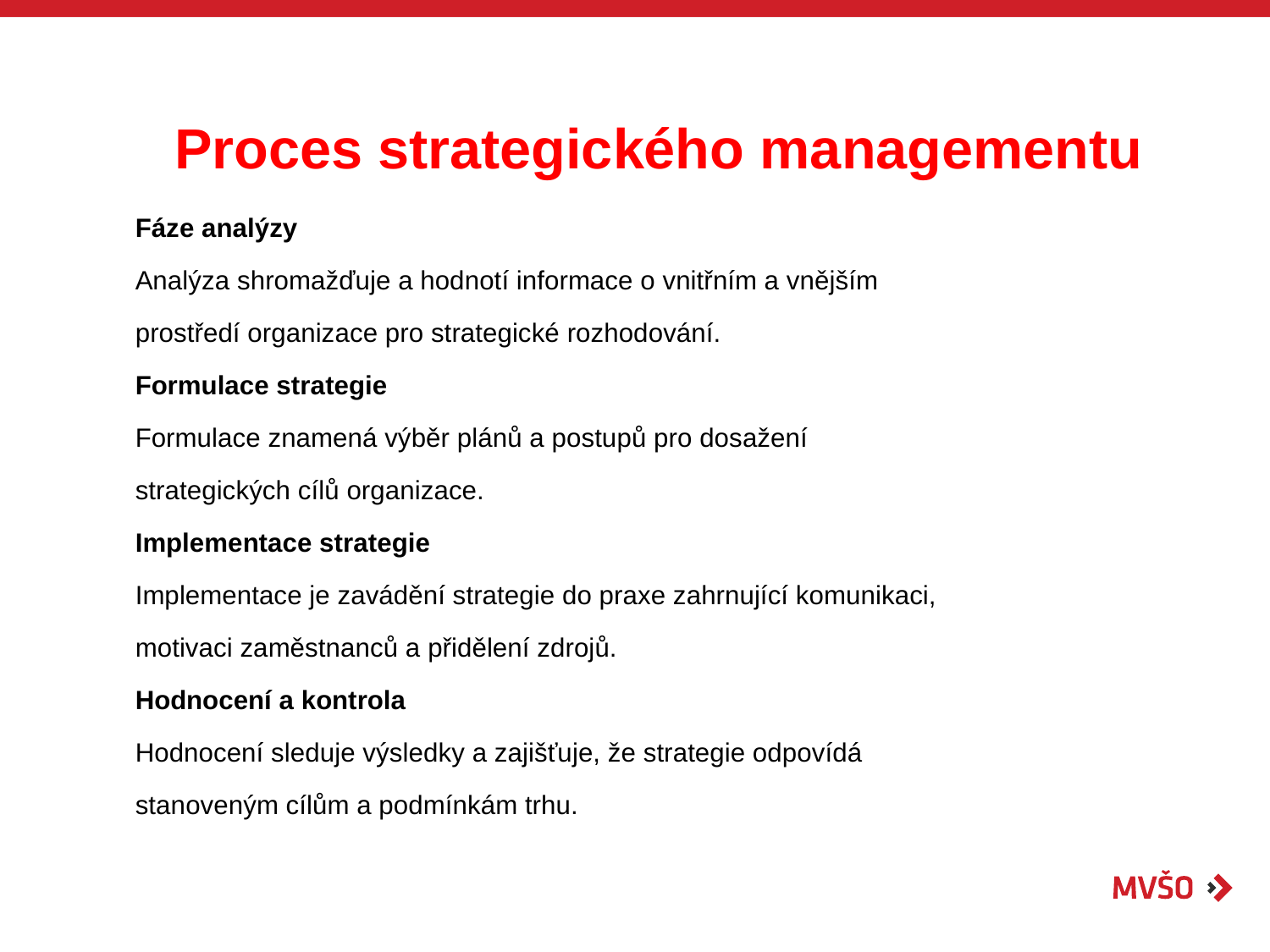

# Proces strategického managementu
Fáze analýzy​
Analýza shromažďuje a hodnotí informace o vnitřním a vnějším
prostředí organizace pro strategické rozhodování.​
Formulace strategie​
Formulace znamená výběr plánů a postupů pro dosažení
strategických cílů organizace.​
Implementace strategie​
Implementace je zavádění strategie do praxe zahrnující komunikaci,
motivaci zaměstnanců a přidělení zdrojů.​
Hodnocení a kontrola​
Hodnocení sleduje výsledky a zajišťuje, že strategie odpovídá
stanoveným cílům a podmínkám trhu.